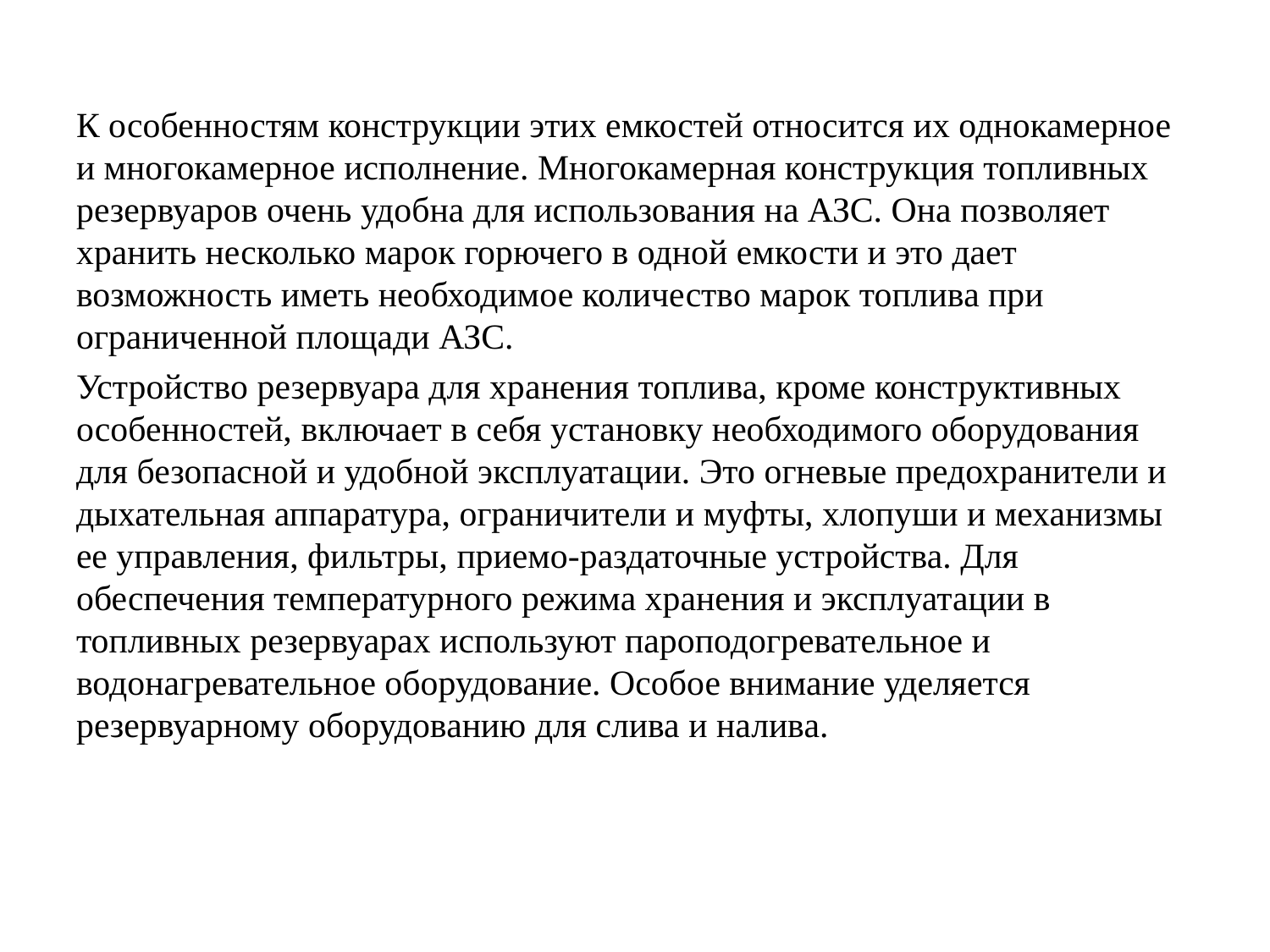

К особенностям конструкции этих емкостей относится их однокамерное и многокамерное исполнение. Многокамерная конструкция топливных резервуаров очень удобна для использования на АЗС. Она позволяет хранить несколько марок горючего в одной емкости и это дает возможность иметь необходимое количество марок топлива при ограниченной площади АЗС.
Устройство резервуара для хранения топлива, кроме конструктивных особенностей, включает в себя установку необходимого оборудования для безопасной и удобной эксплуатации. Это огневые предохранители и дыхательная аппаратура, ограничители и муфты, хлопуши и механизмы ее управления, фильтры, приемо-раздаточные устройства. Для обеспечения температурного режима хранения и эксплуатации в топливных резервуарах используют пароподогревательное и водонагревательное оборудование. Особое внимание уделяется резервуарному оборудованию для слива и налива.